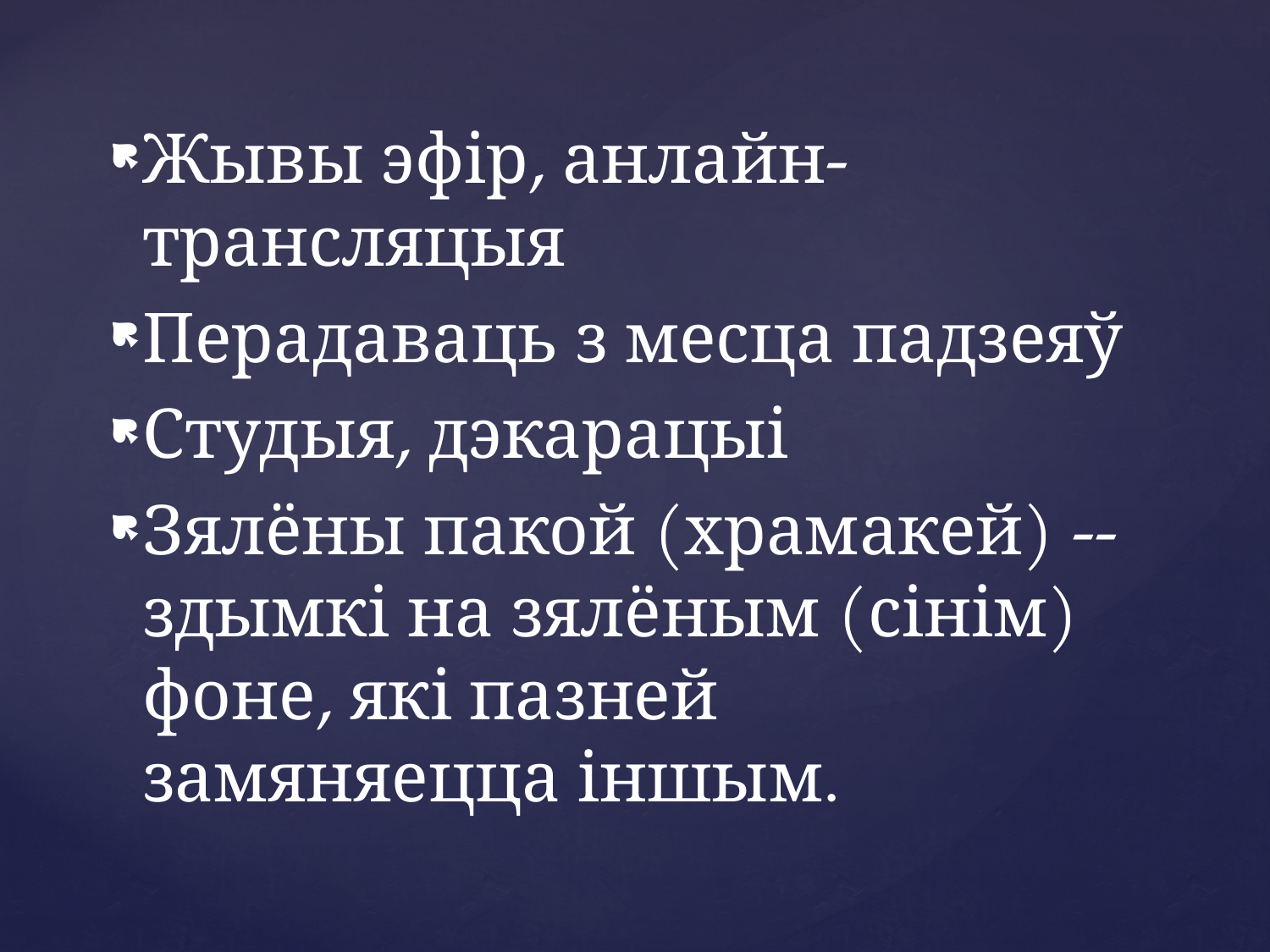

Жывы эфір, анлайн-трансляцыя
Перадаваць з месца падзеяў
Студыя, дэкарацыі
Зялёны пакой (храмакей) -- здымкі на зялёным (сінім) фоне, які пазней замяняецца іншым.

#